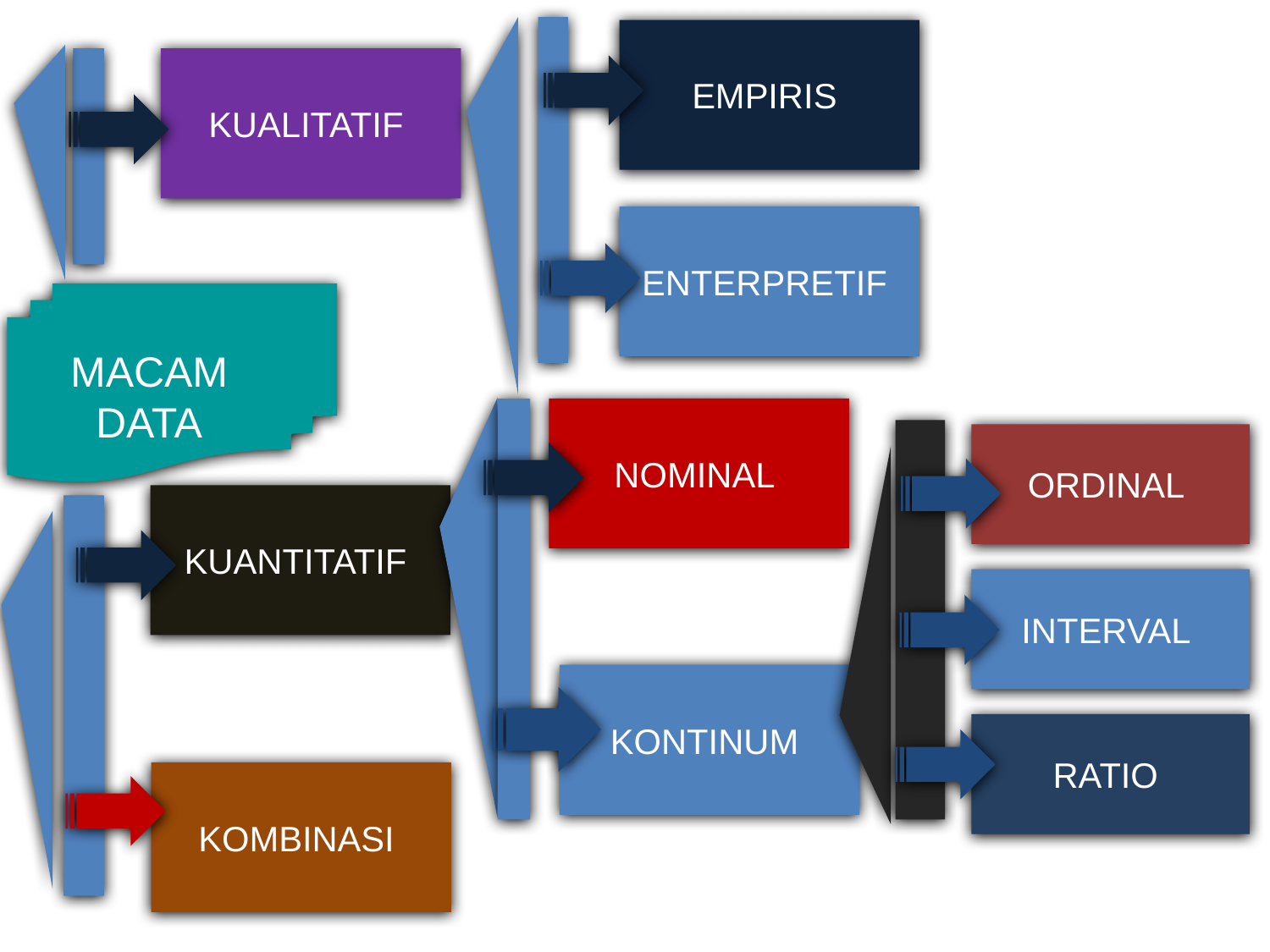

EMPIRIS

KUALITATIF

ENTERPRETIF

MACAM DATA
NOMINAL

ORDINAL

KUANTITATIF

INTERVAL

KONTINUM

RATIO

KOMBINASI